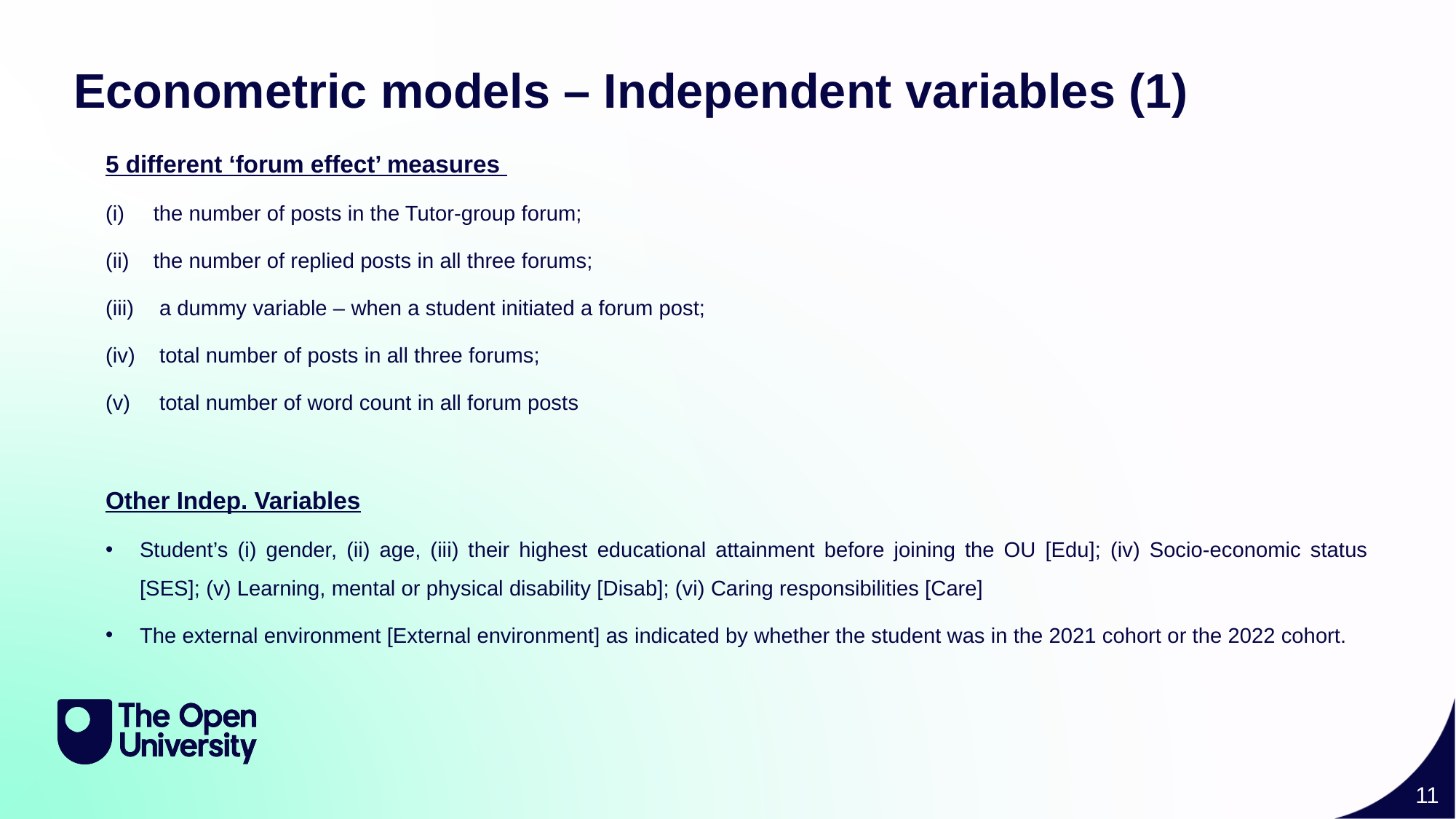

Slide Title 10
 Econometric models – Independent variables (1)
5 different ‘forum effect’ measures
the number of posts in the Tutor-group forum;
the number of replied posts in all three forums;
 a dummy variable – when a student initiated a forum post;
 total number of posts in all three forums;
 total number of word count in all forum posts

Other Indep. Variables
Student’s (i) gender, (ii) age, (iii) their highest educational attainment before joining the OU [Edu]; (iv) Socio-economic status [SES]; (v) Learning, mental or physical disability [Disab]; (vi) Caring responsibilities [Care]
The external environment [External environment] as indicated by whether the student was in the 2021 cohort or the 2022 cohort.